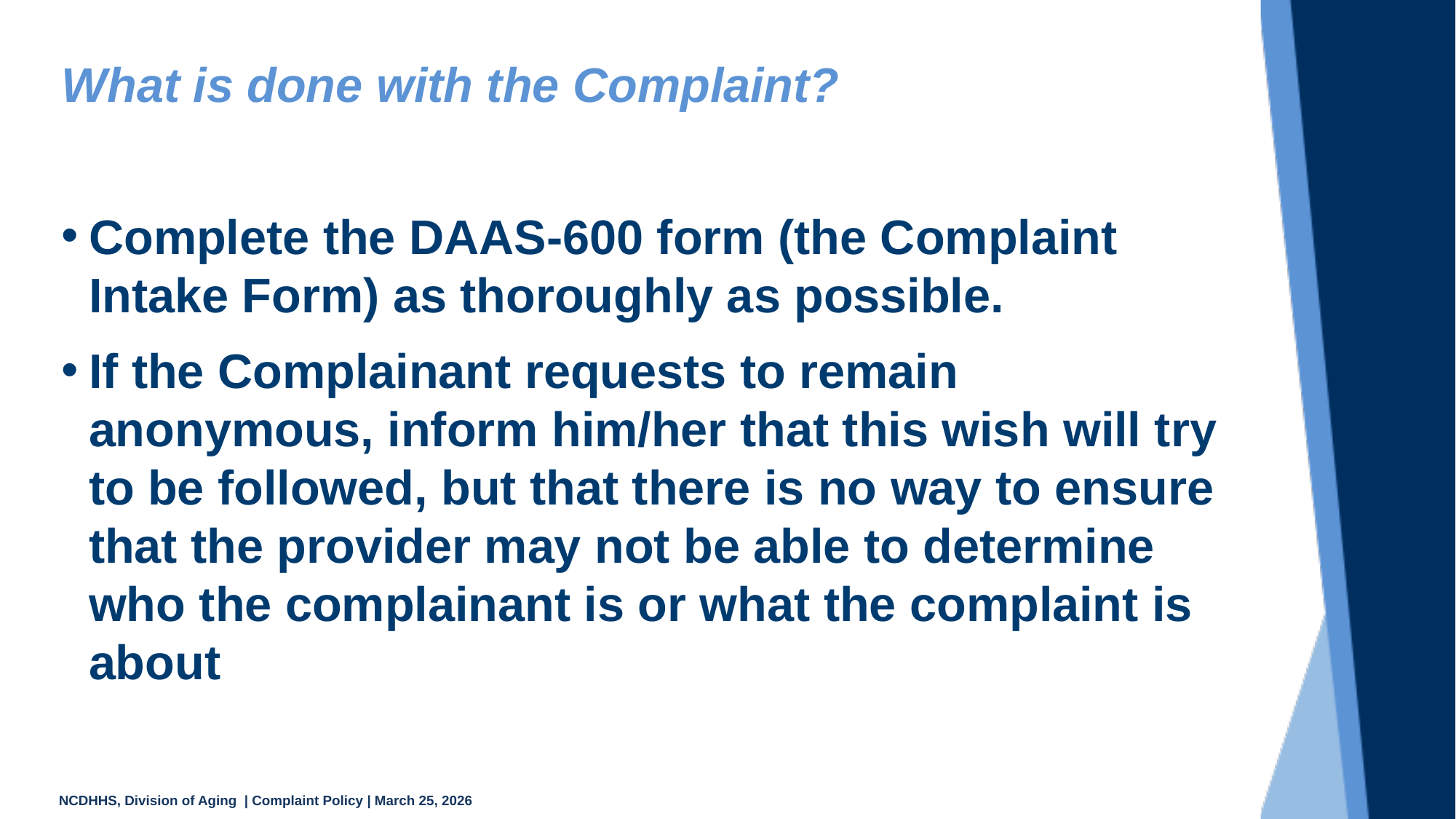

# What is done with the Complaint?

Complete the DAAS-600 form (the Complaint Intake Form) as thoroughly as possible.
If the Complainant requests to remain anonymous, inform him/her that this wish will try to be followed, but that there is no way to ensure that the provider may not be able to determine who the complainant is or what the complaint is about